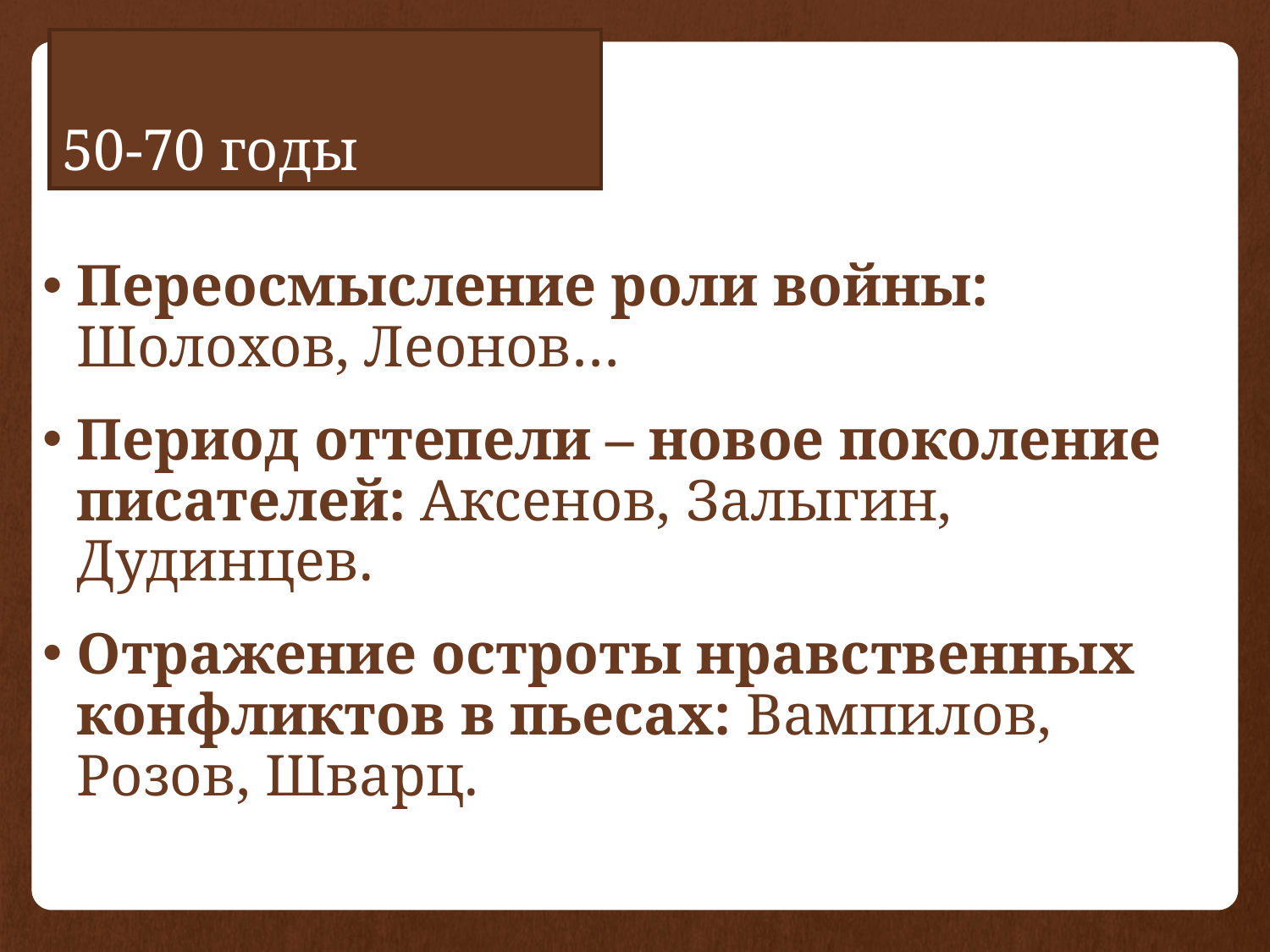

# 50-70 годы

Переосмысление роли войны: Шолохов, Леонов…
Период оттепели – новое поколение писателей: Аксенов, Залыгин, Дудинцев.
Отражение остроты нравственных конфликтов в пьесах: Вампилов, Розов, Шварц.